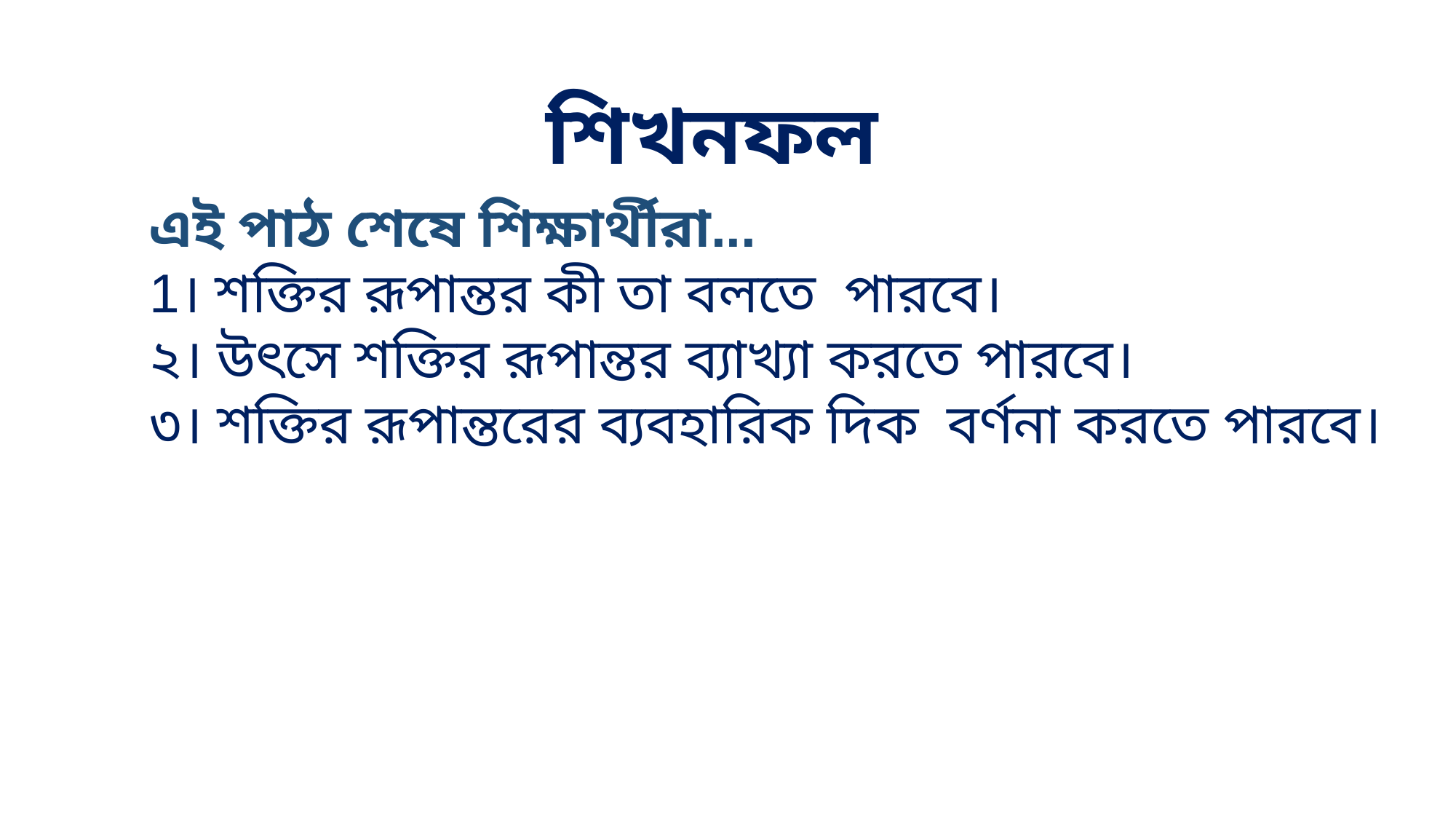

শিখনফল
এই পাঠ শেষে শিক্ষার্থীরা...
1। শক্তির রূপান্তর কী তা বলতে  পারবে।
২। উৎসে শক্তির রূপান্তর ব্যাখ্যা করতে পারবে।
৩। শক্তির রূপান্তরের ব্যবহারিক দিক  বর্ণনা করতে পারবে।